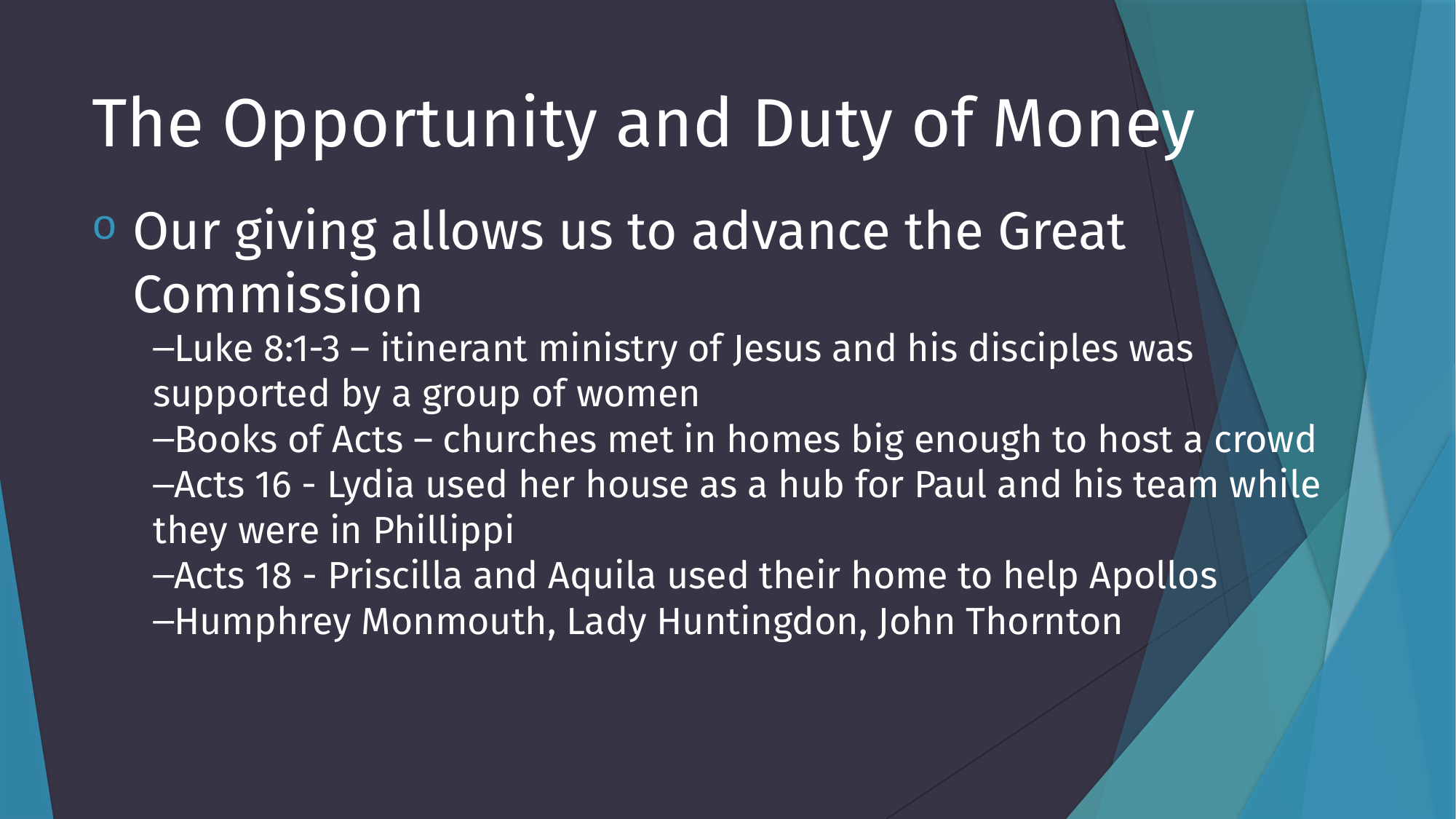

# The Opportunity and Duty of Money
Our giving allows us to advance the Great Commission
Luke 8:1-3 – itinerant ministry of Jesus and his disciples was supported by a group of women
Books of Acts – churches met in homes big enough to host a crowd
Acts 16 - Lydia used her house as a hub for Paul and his team while they were in Phillippi
Acts 18 - Priscilla and Aquila used their home to help Apollos
Humphrey Monmouth, Lady Huntingdon, John Thornton